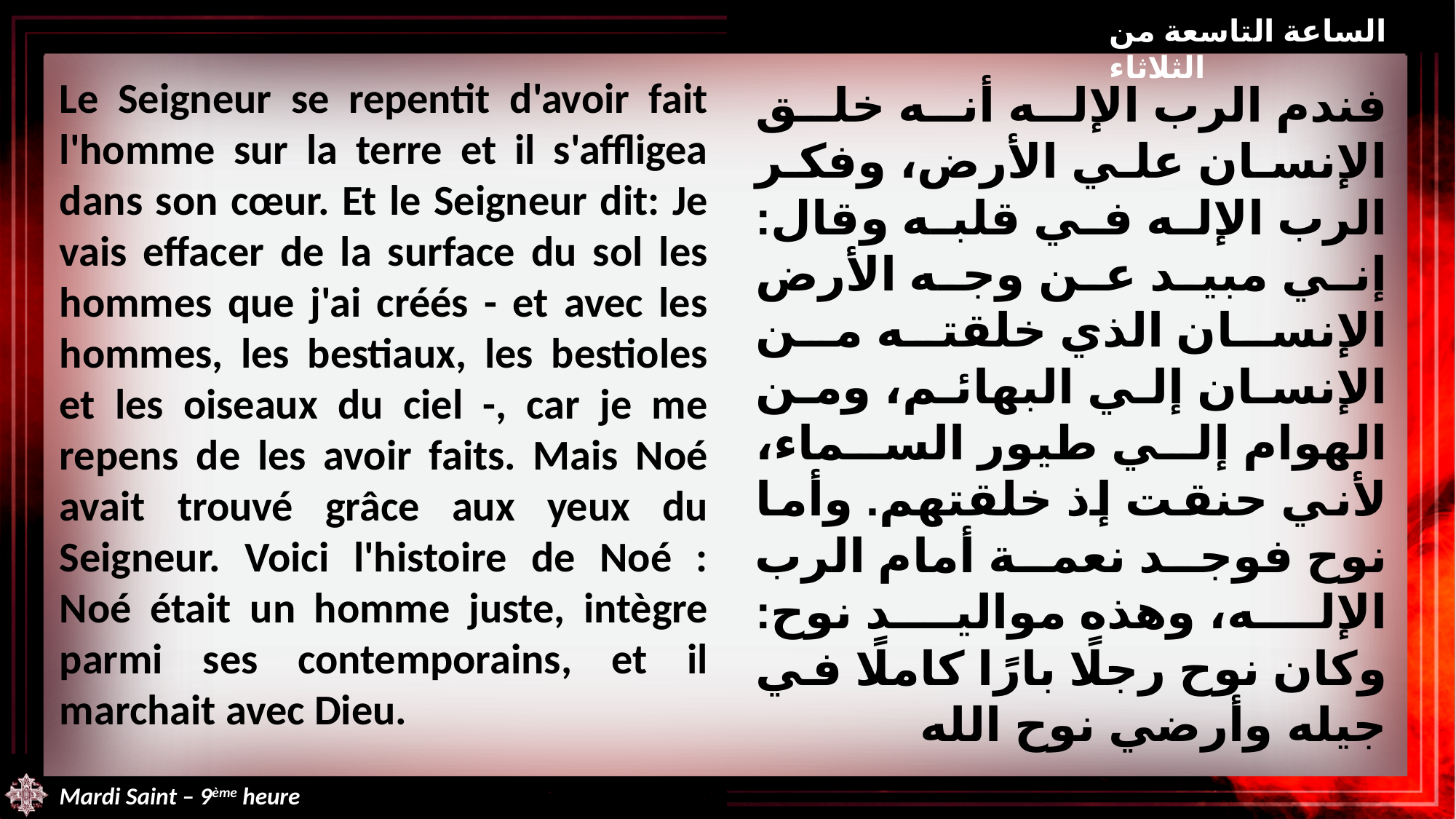

الساعة التاسعة من الثلاثاء
Le Seigneur se repentit d'avoir fait l'homme sur la terre et il s'affligea dans son cœur. Et le Seigneur dit: Je vais effacer de la surface du sol les hommes que j'ai créés - et avec les hommes, les bestiaux, les bestioles et les oiseaux du ciel -, car je me repens de les avoir faits. Mais Noé avait trouvé grâce aux yeux du Seigneur. Voici l'histoire de Noé : Noé était un homme juste, intègre parmi ses contemporains, et il marchait avec Dieu.
فندم الرب الإله أنه خلق الإنسان علي الأرض، وفكر الرب الإله في قلبه وقال: إني مبيد عن وجه الأرض الإنسان الذي خلقته من الإنسان إلي البهائم، ومن الهوام إلي طيور السماء، لأني حنقت إذ خلقتهم. وأما نوح فوجد نعمة أمام الرب الإله، وهذه مواليد نوح: وكان نوح رجلًا بارًا كاملًا في جيله وأرضي نوح الله
Mardi Saint – 9ème heure